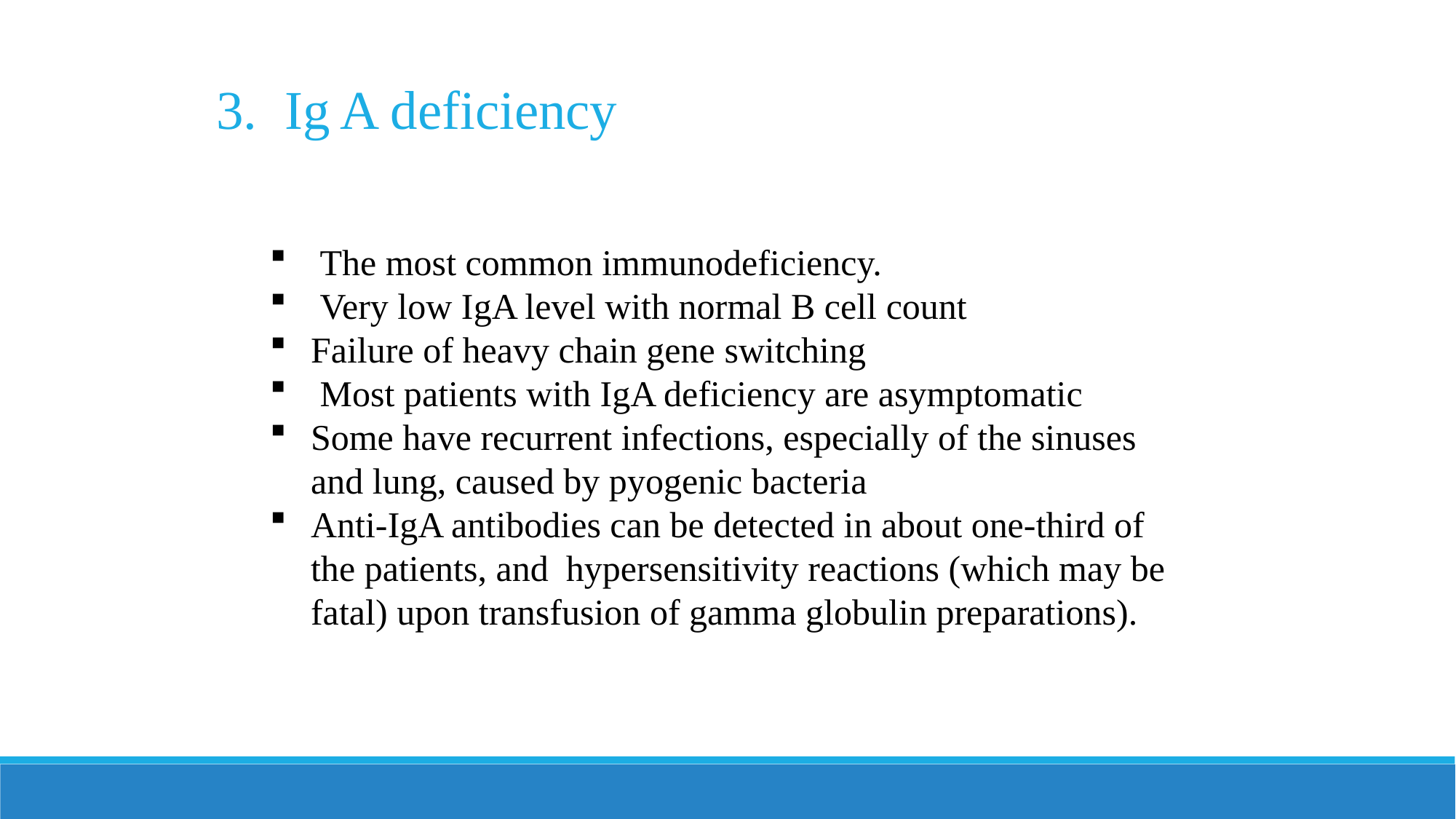

3.  Ig A deficiency

 The most common immunodeficiency.
 Very low IgA level with normal B cell count
Failure of heavy chain gene switching
 Most patients with IgA deficiency are asymptomatic
Some have recurrent infections, especially of the sinuses and lung, caused by pyogenic bacteria
Anti-IgA antibodies can be detected in about one-third of the patients, and  hypersensitivity reactions (which may be fatal) upon transfusion of gamma globulin preparations).